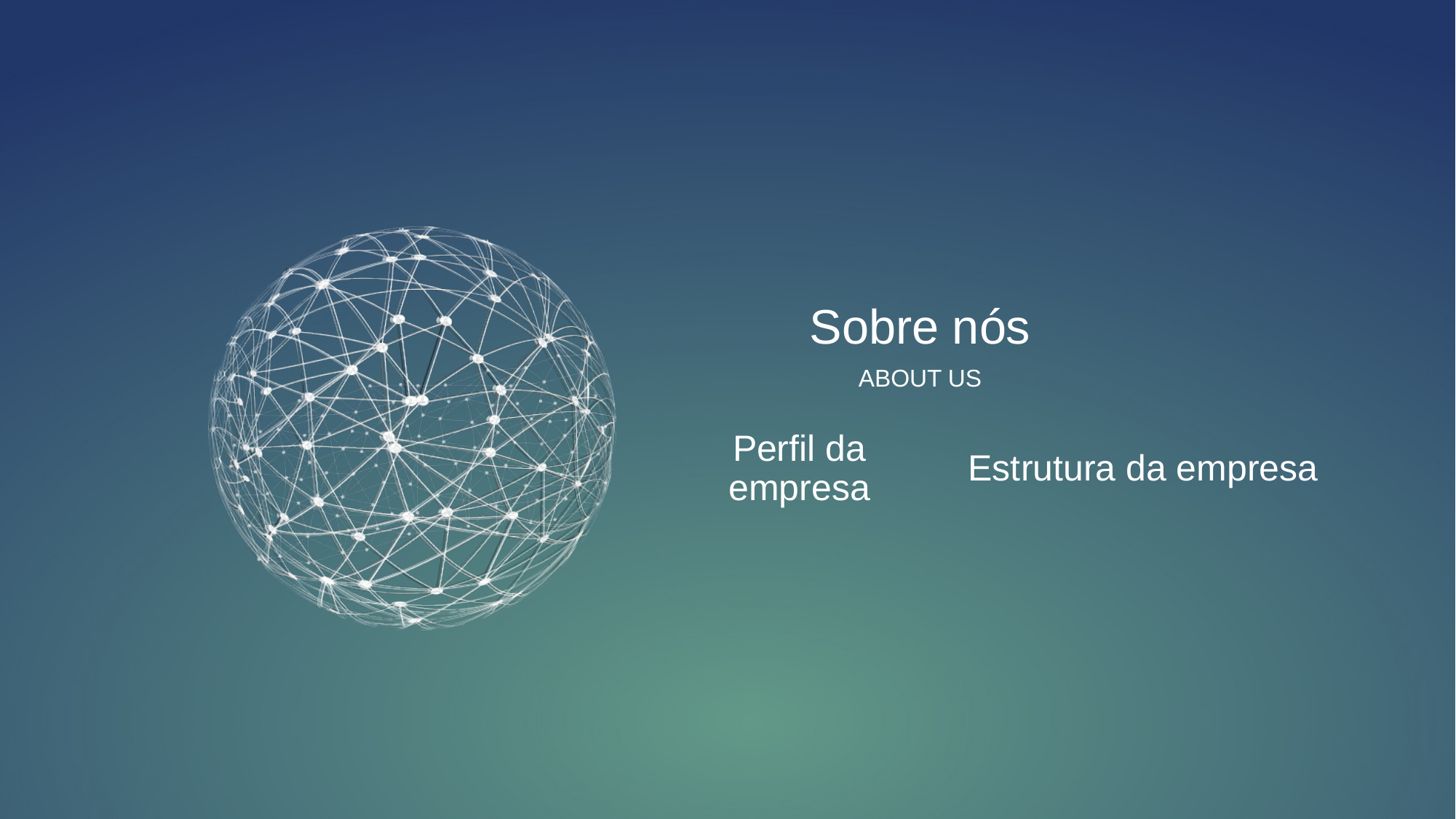

Sobre nós
ABOUT US
Estrutura da empresa
Perfil da empresa